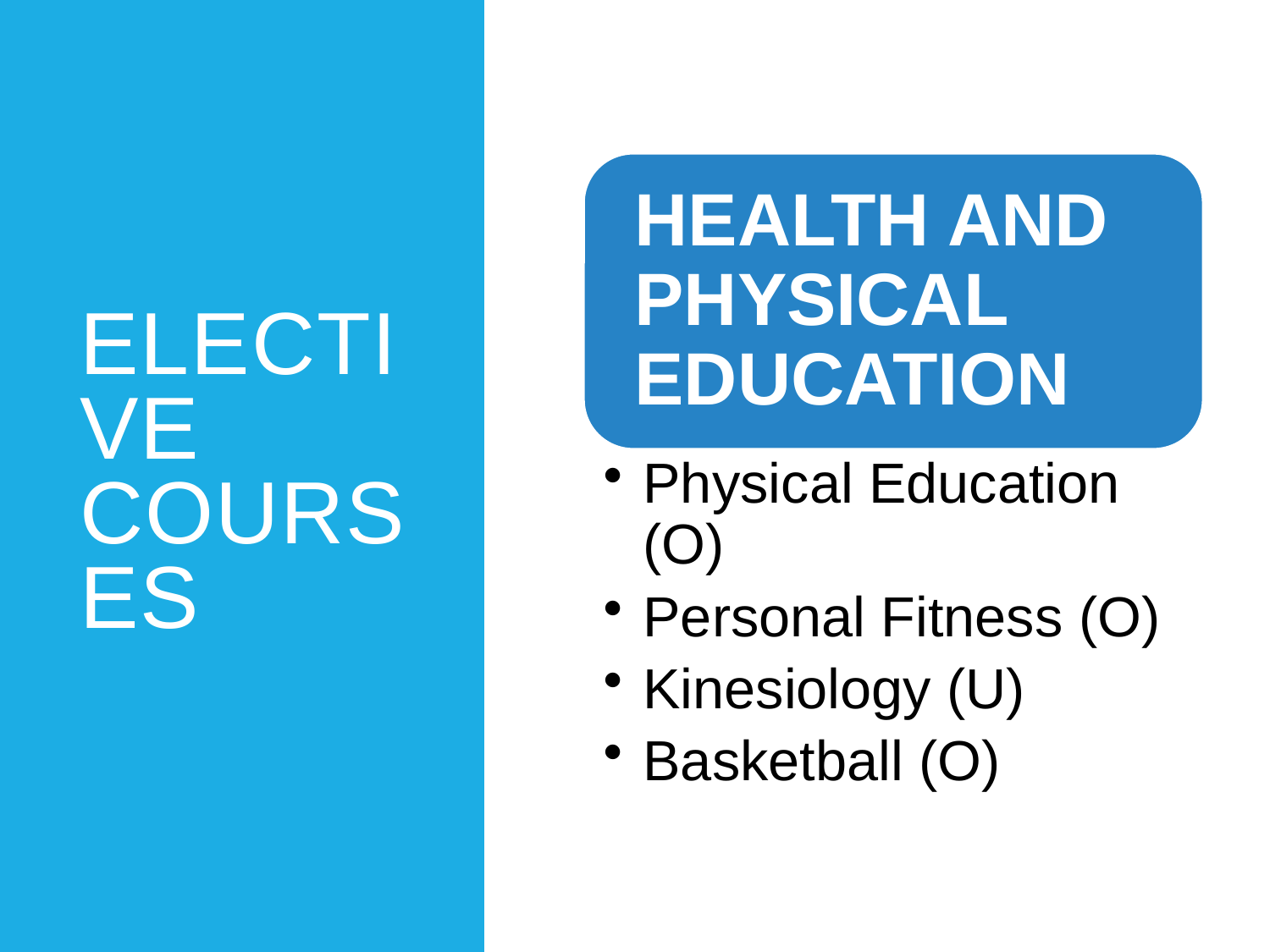

# Elective Courses
HEALTH AND PHYSICAL EDUCATION
Physical Education (O)
Personal Fitness (O)
Kinesiology (U)
Basketball (O)